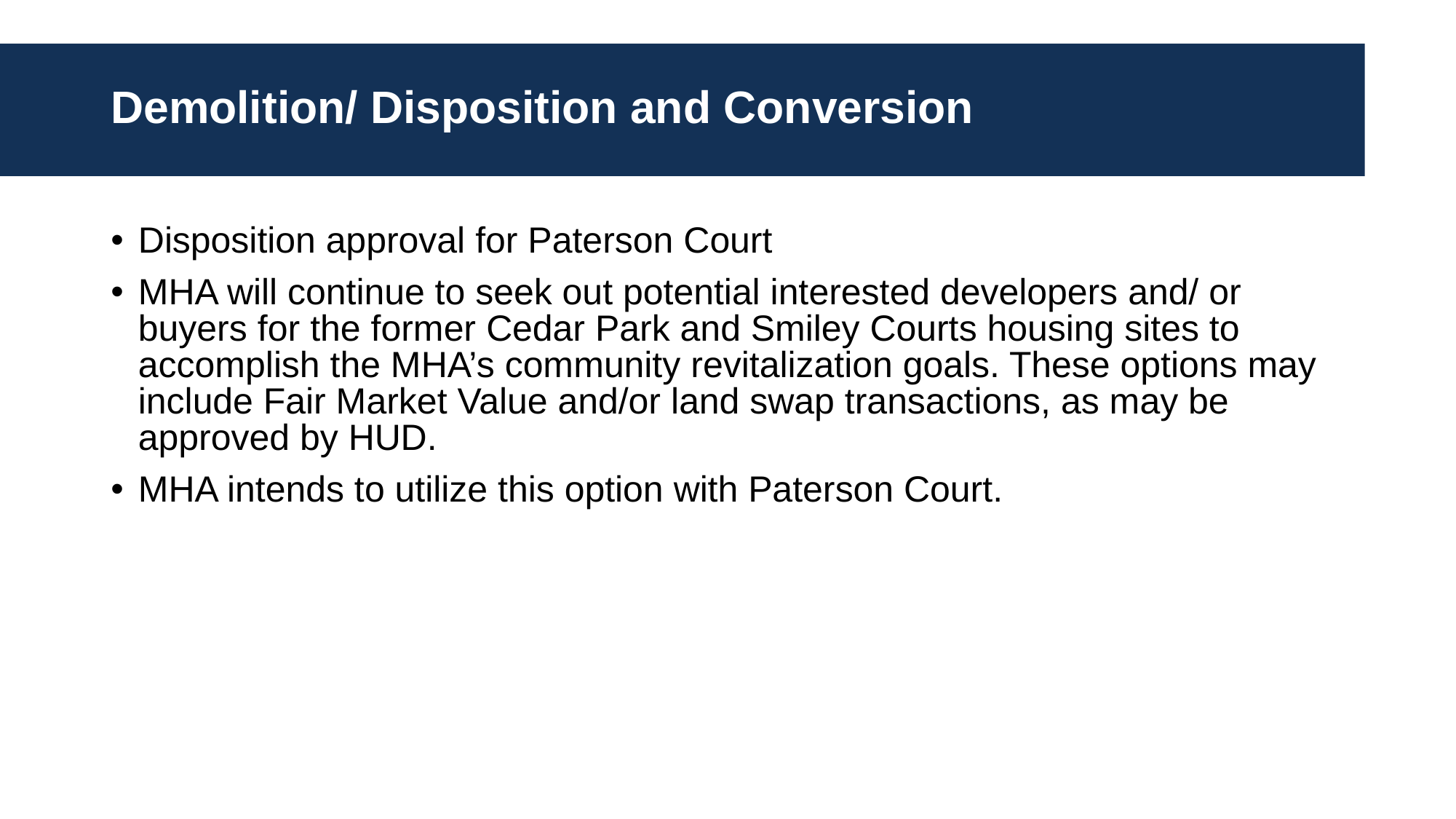

# Demolition/ Disposition and Conversion
Disposition approval for Paterson Court
MHA will continue to seek out potential interested developers and/ or buyers for the former Cedar Park and Smiley Courts housing sites to accomplish the MHA’s community revitalization goals. These options may include Fair Market Value and/or land swap transactions, as may be approved by HUD.
MHA intends to utilize this option with Paterson Court.